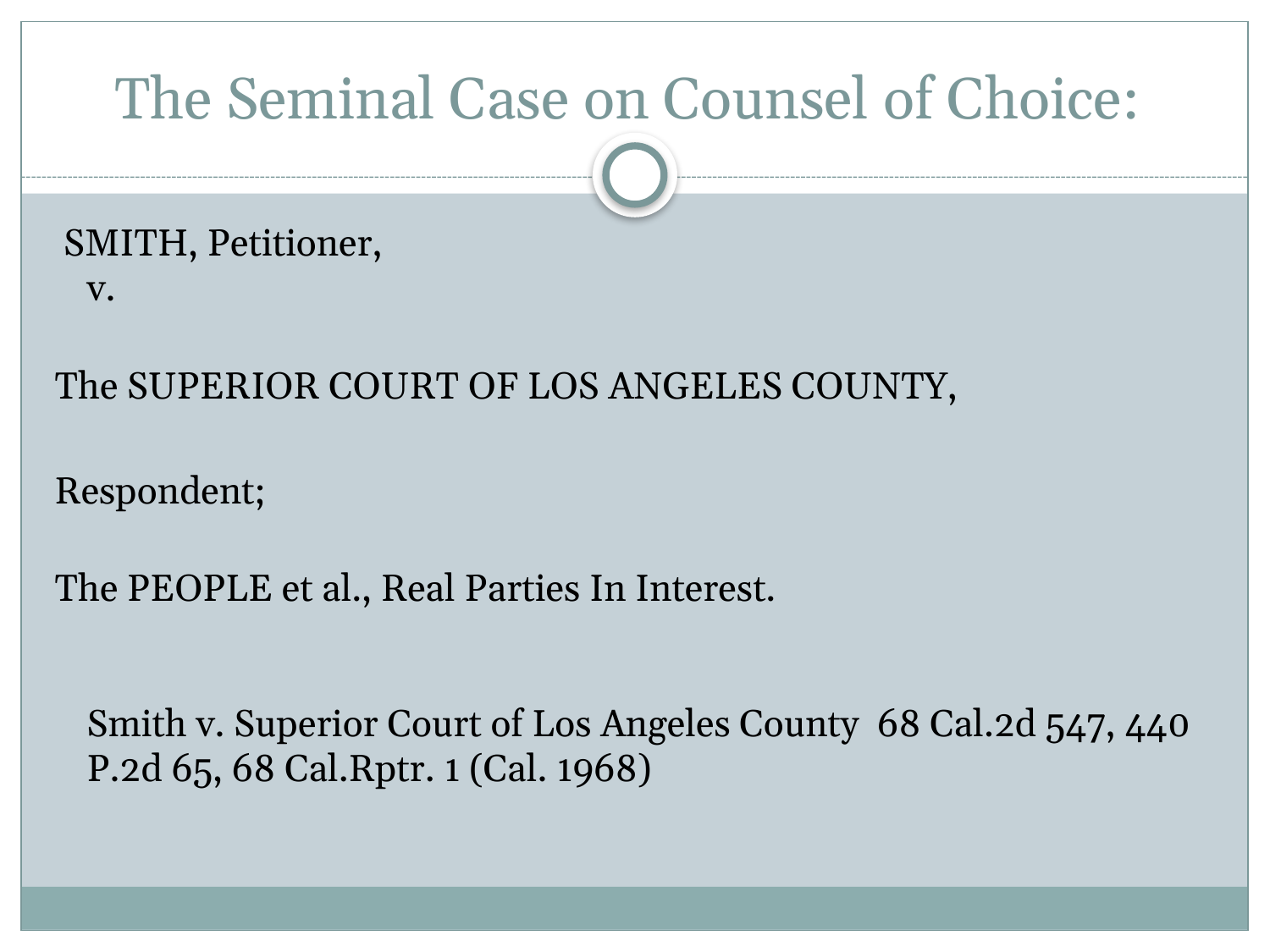

# The Seminal Case on Counsel of Choice:
 SMITH, Petitioner,
v.
The SUPERIOR COURT OF LOS ANGELES COUNTY,

Respondent;
The PEOPLE et al., Real Parties In Interest.
Smith v. Superior Court of Los Angeles County  68 Cal.2d 547, 440 P.2d 65, 68 Cal.Rptr. 1 (Cal. 1968)